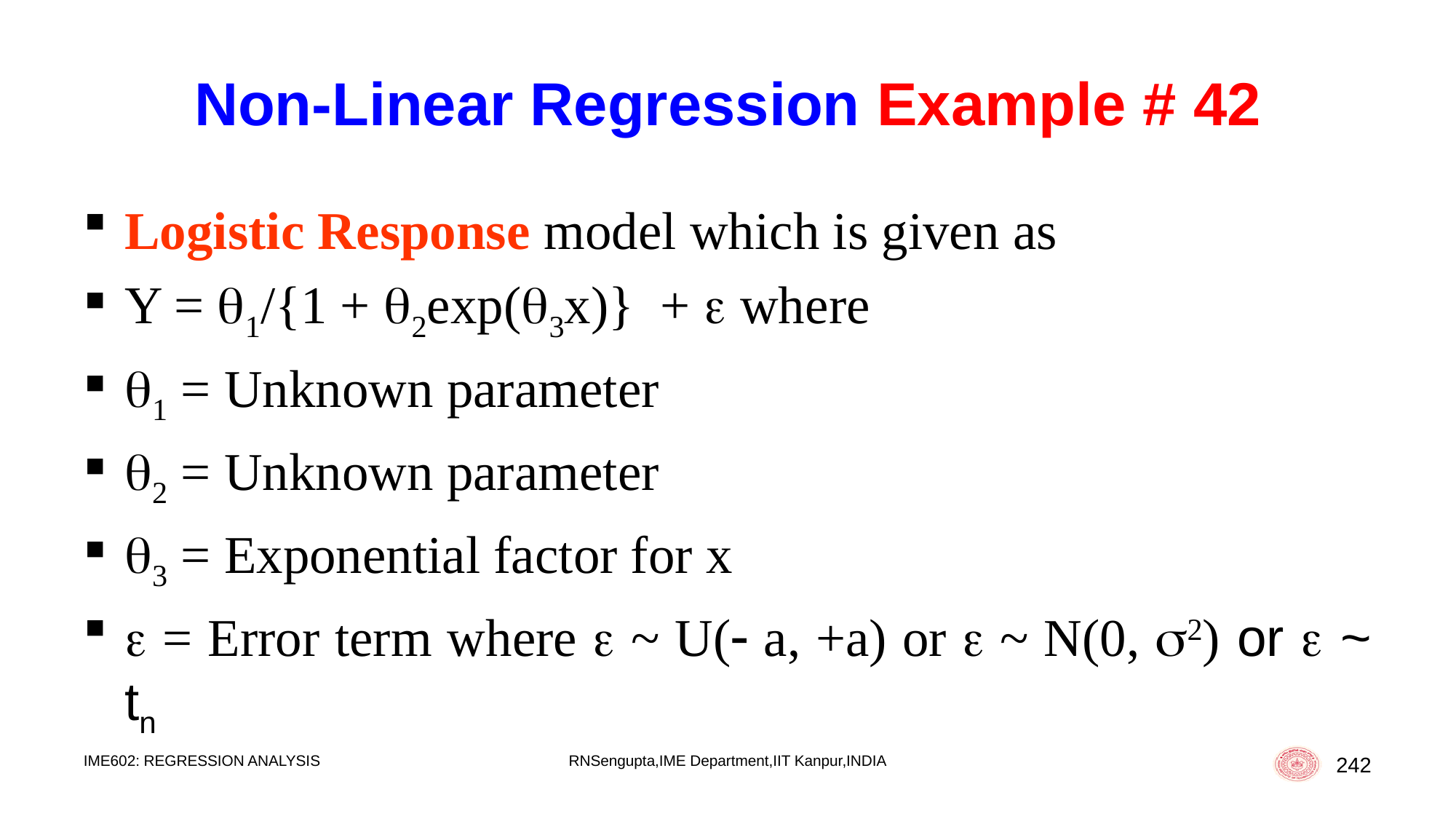

# Non-Linear Regression Example # 42
Logistic Response model which is given as
Y = θ1/{1 + θ2exp(θ3x)}  + ε where
θ1 = Unknown parameter
θ2 = Unknown parameter
θ3 = Exponential factor for x
ε = Error term where ε ~ U(− a, +a) or ε ~ N(0, σ2) or ε ~ tn
IME602: REGRESSION ANALYSIS
RNSengupta,IME Department,IIT Kanpur,INDIA
242